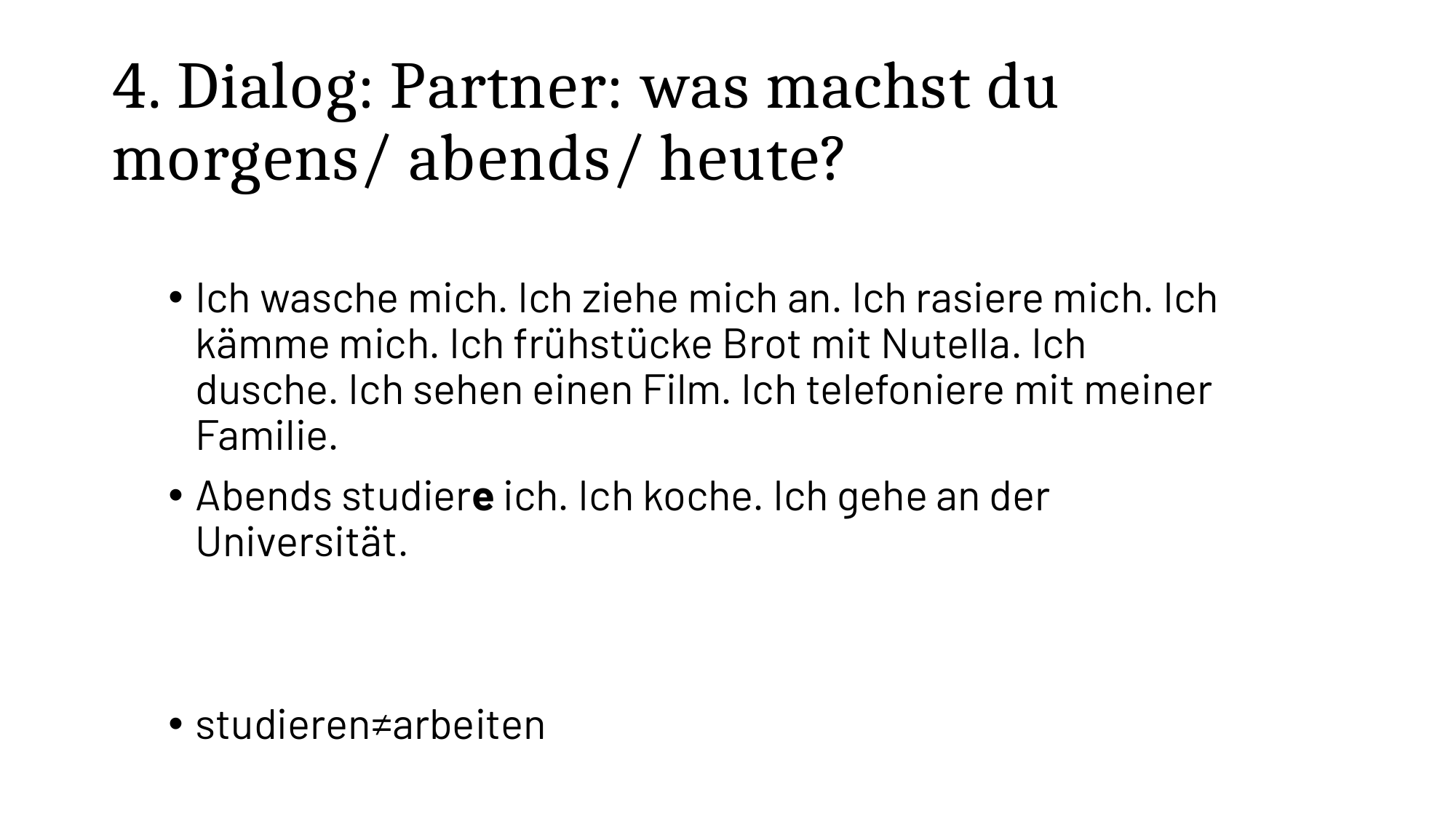

# 4. Dialog: Partner: was machst du morgens/ abends/ heute?

Ich wasche mich. Ich ziehe mich an. Ich rasiere mich. Ich kämme mich. Ich frühstücke Brot mit Nutella. Ich dusche. Ich sehen einen Film. Ich telefoniere mit meiner Familie.
Abends studiere ich. Ich koche. Ich gehe an der Universität.

studieren≠arbeiten